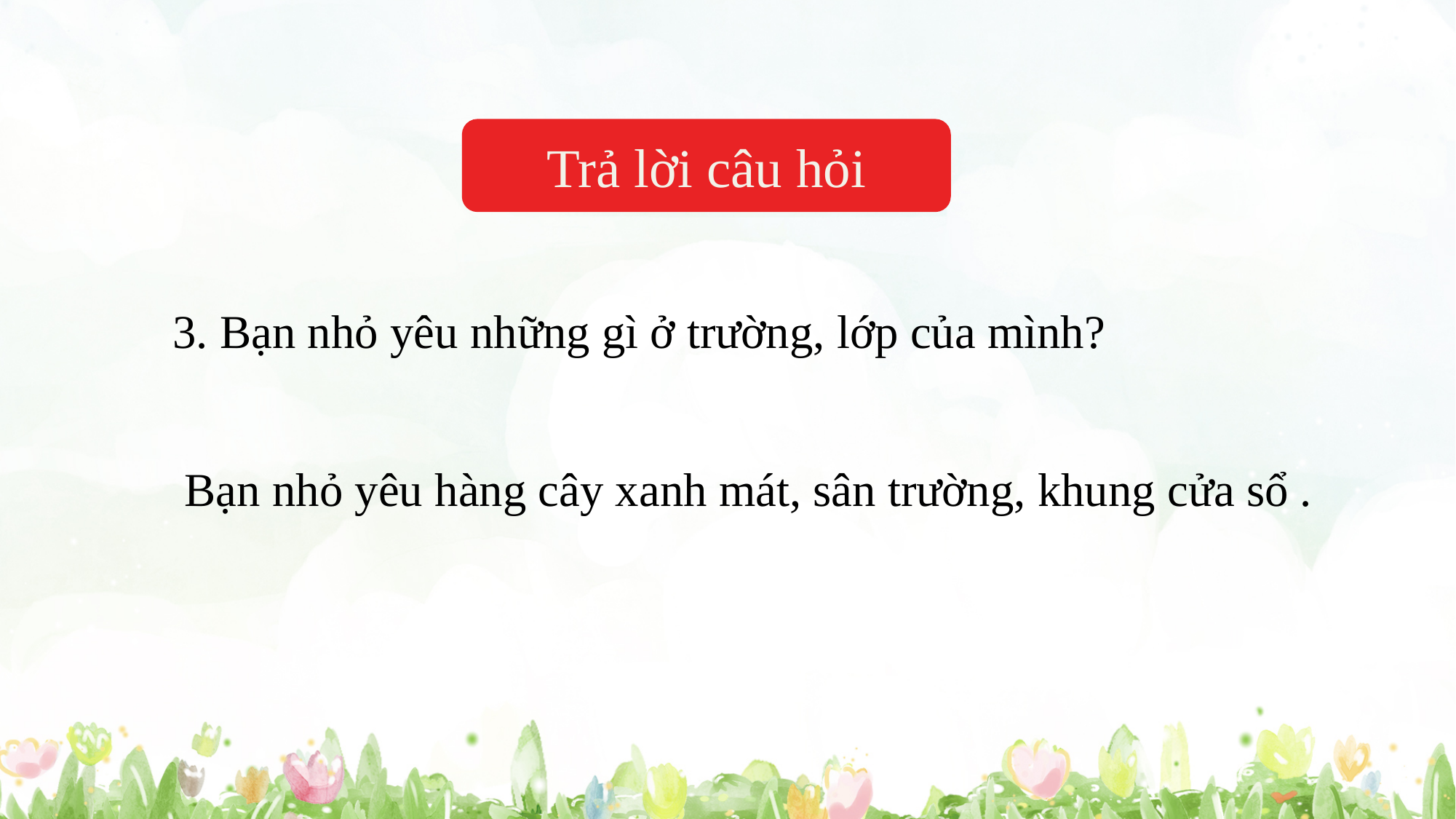

Trả lời câu hỏi
3. Bạn nhỏ yêu những gì ở trường, lớp của mình?
 Bạn nhỏ yêu hàng cây xanh mát, sân trường, khung cửa sổ .